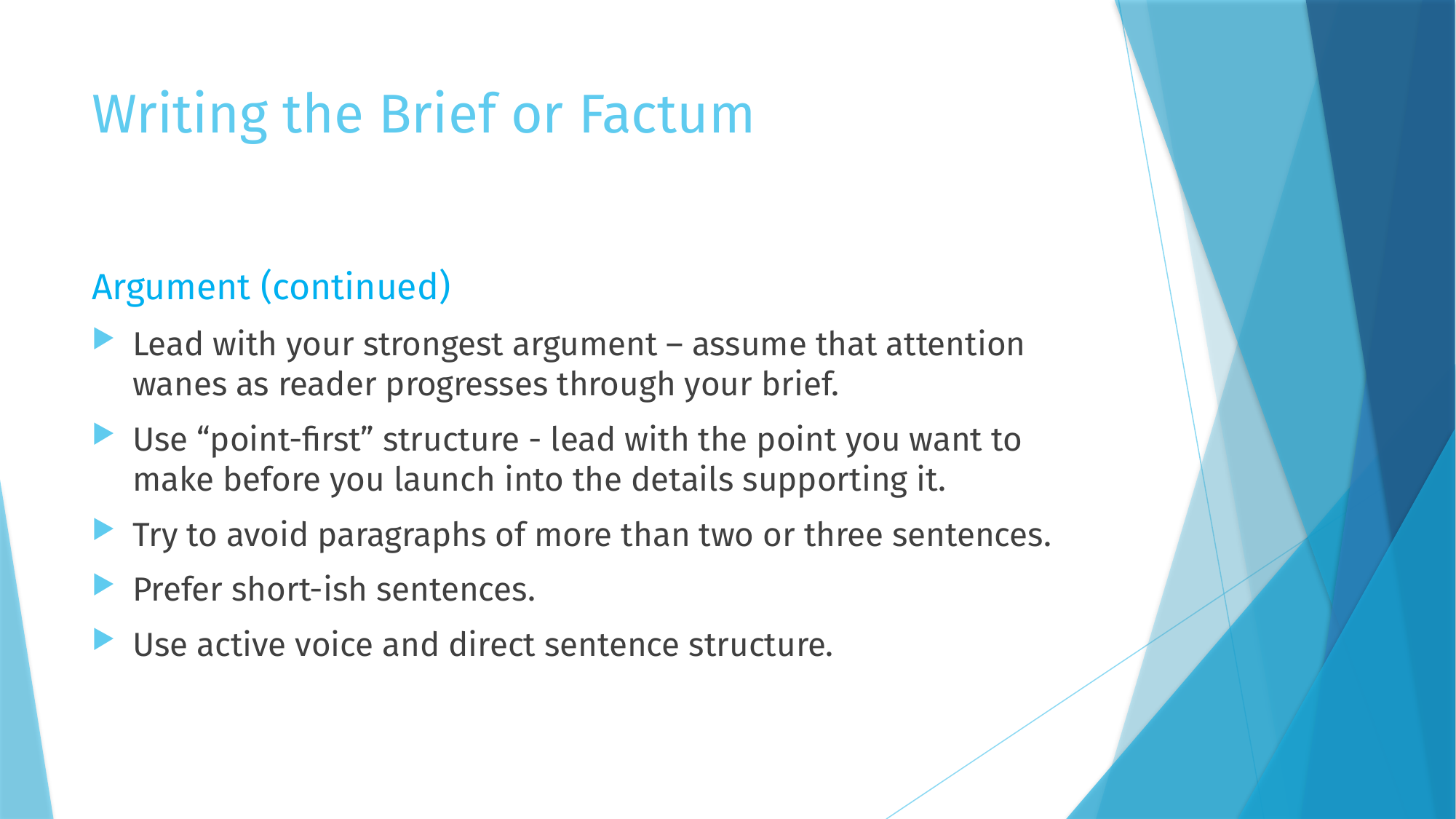

# Writing the Brief or Factum
Argument (continued)
Lead with your strongest argument – assume that attention wanes as reader progresses through your brief.
Use “point-first” structure - lead with the point you want to make before you launch into the details supporting it.
Try to avoid paragraphs of more than two or three sentences.
Prefer short-ish sentences.
Use active voice and direct sentence structure.